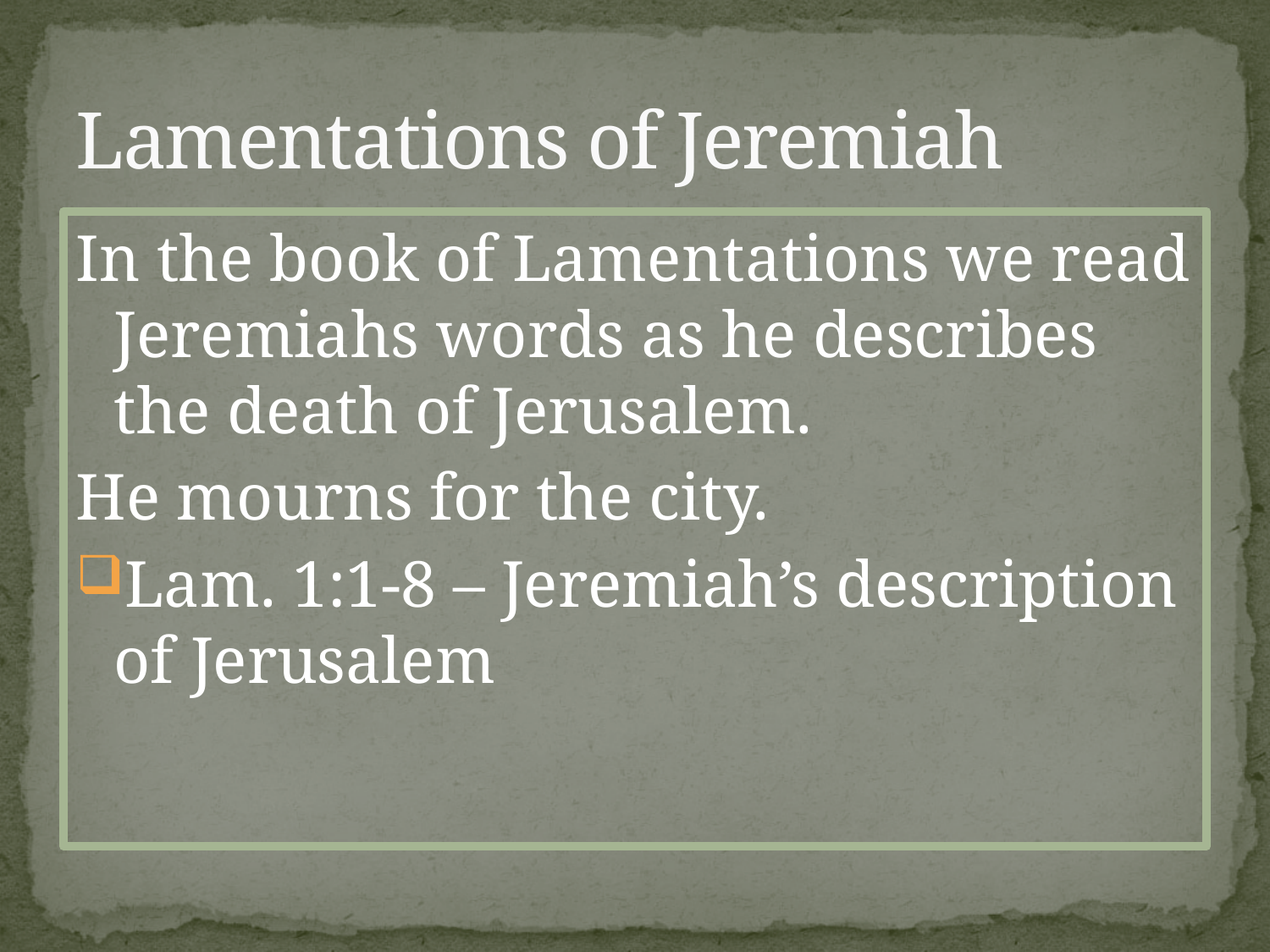

# Lamentations of Jeremiah
In the book of Lamentations we read Jeremiahs words as he describes the death of Jerusalem.
He mourns for the city.
Lam. 1:1-8 – Jeremiah’s description of Jerusalem